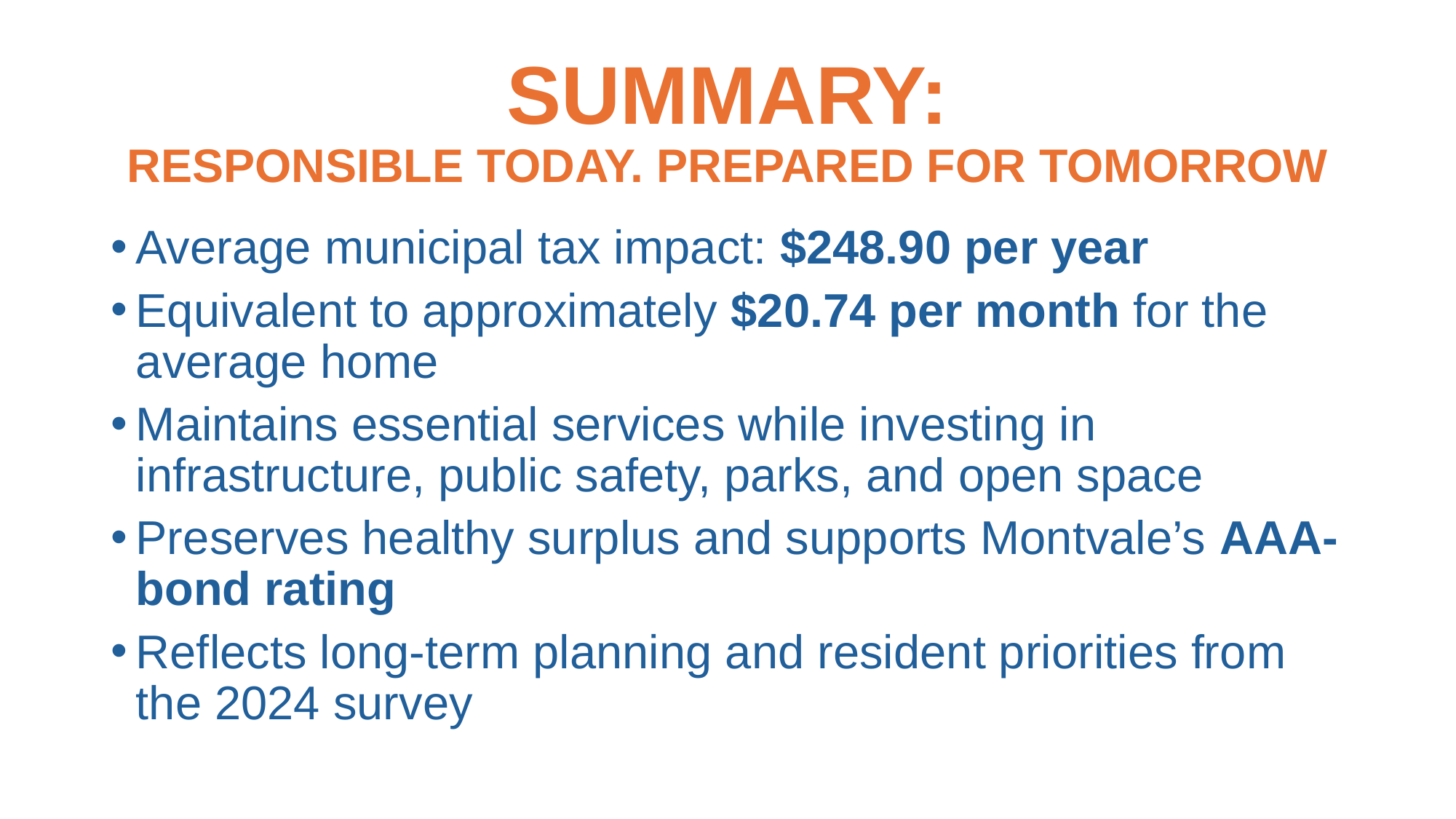

# Summary: RESPONSIBLE TODAY. PREPARED FOR TOMORROW
Average municipal tax impact: $248.90 per year
Equivalent to approximately $20.74 per month for the average home
Maintains essential services while investing in infrastructure, public safety, parks, and open space
Preserves healthy surplus and supports Montvale’s AAA-bond rating
Reflects long-term planning and resident priorities from the 2024 survey